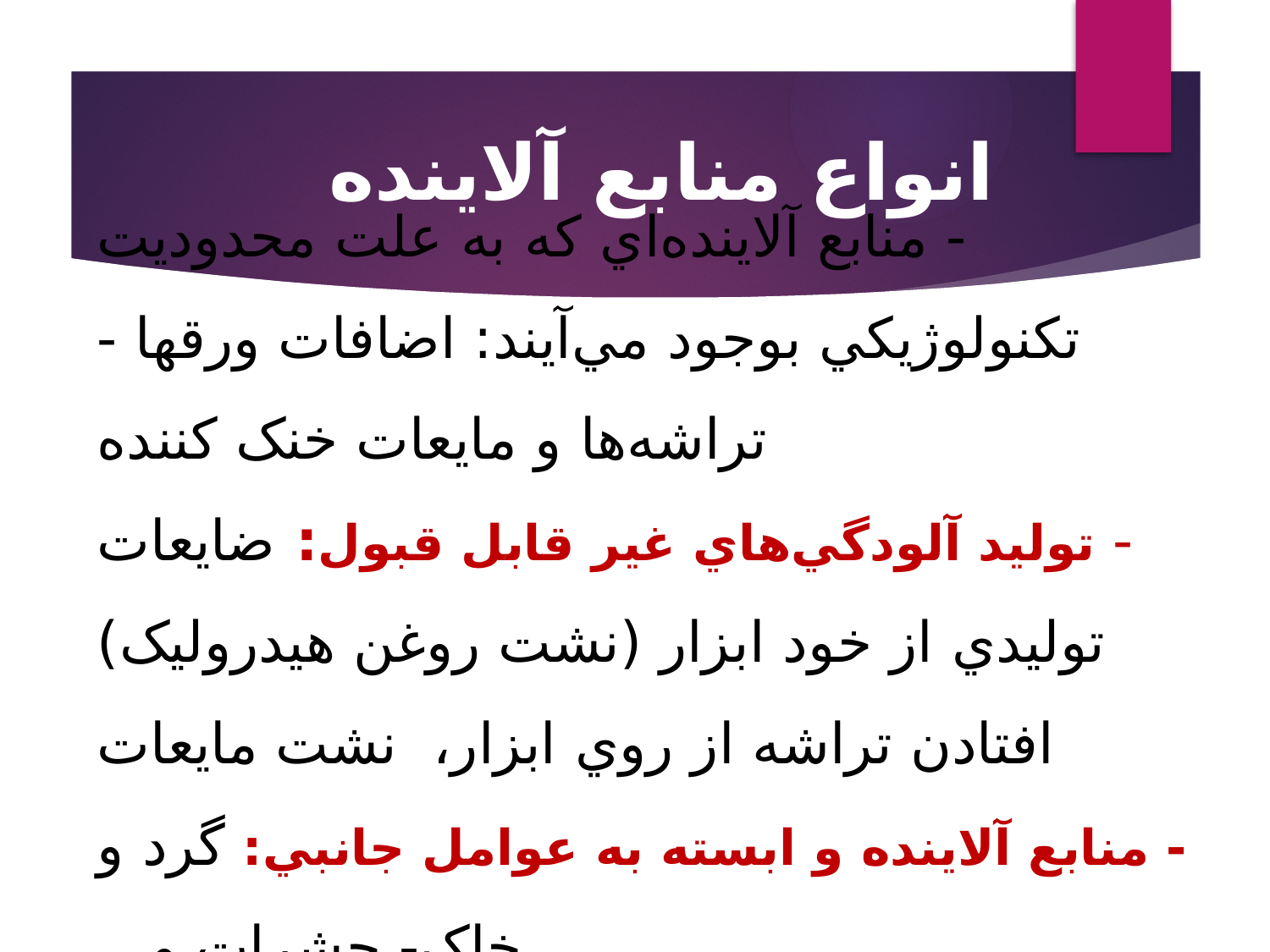

انواع منابع آلاينده
# - منابع آلاينده‌اي که به علت محدوديت تکنولوژيکي بوجود مي‌آيند: اضافات ورقها - تراشه‌ها و مايعات خنک کننده - توليد آلودگي‌هاي غير قابل قبول: ضايعات توليدي از خود ابزار (نشت روغن هيدروليک) افتادن تراشه از روي ابزار،  نشت مايعات - منابع آلاينده‌ و ابسته به عوامل جانبي: گرد و خاک- حشرات و ..